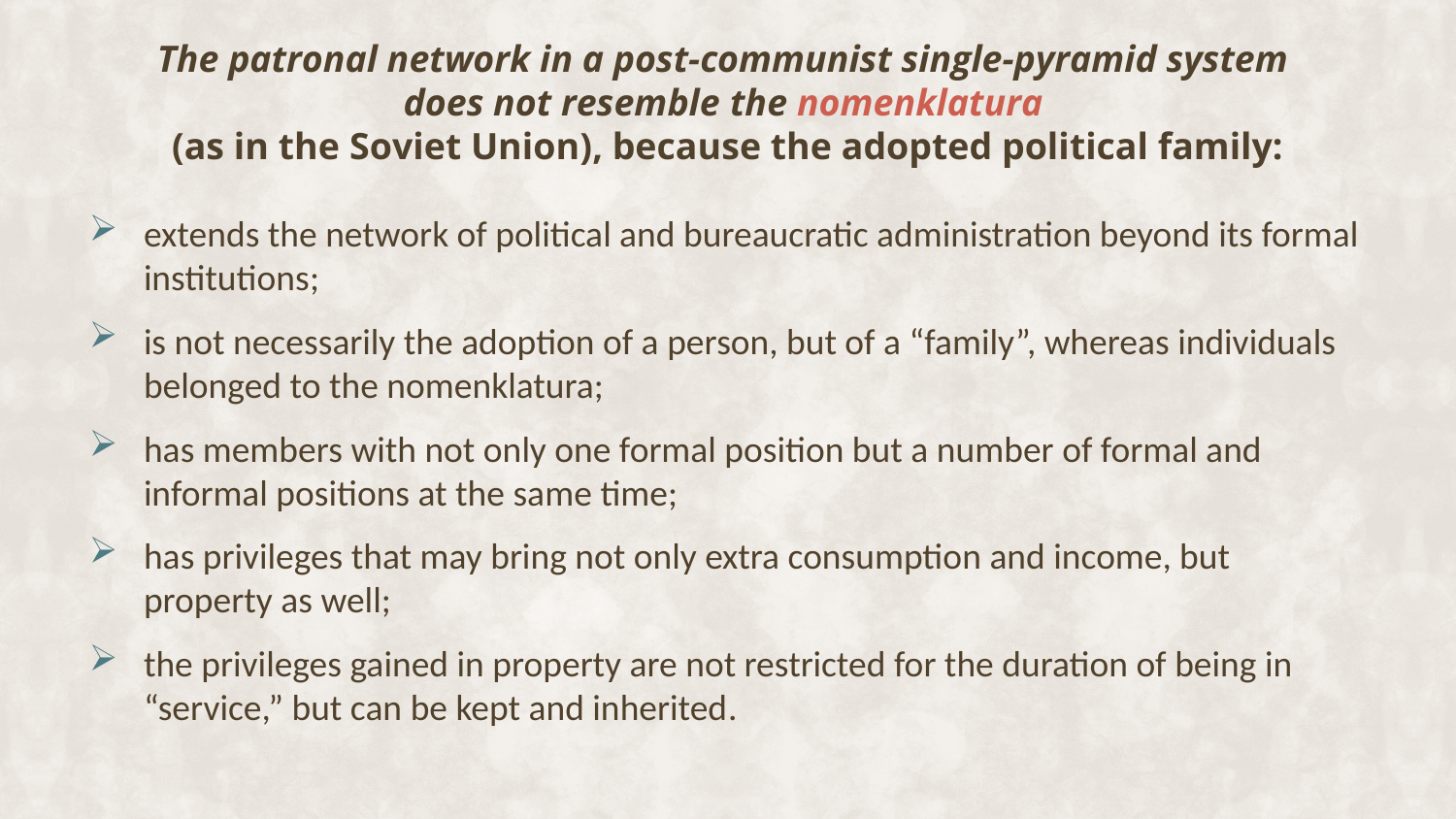

# The patronal network in a post-communist single-pyramid system does not resemble the nomenklatura (as in the Soviet Union), because the adopted political family:
extends the network of political and bureaucratic administration beyond its formal institutions;
is not necessarily the adoption of a person, but of a “family”, whereas individuals belonged to the nomenklatura;
has members with not only one formal position but a number of formal and informal positions at the same time;
has privileges that may bring not only extra consumption and income, but property as well;
the privileges gained in property are not restricted for the duration of being in “service,” but can be kept and inherited.